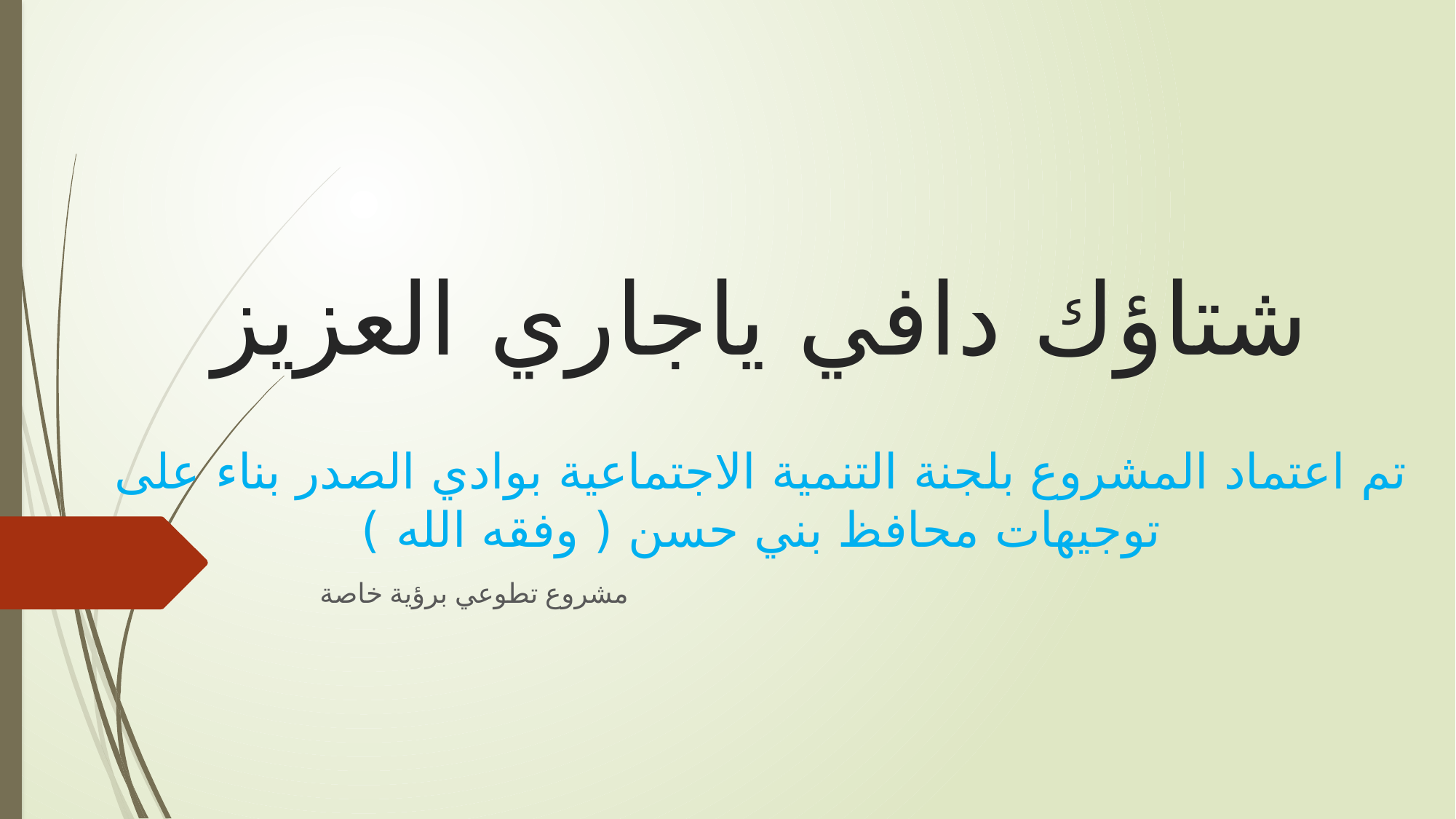

# شتاؤك دافي ياجاري العزيز
تم اعتماد المشروع بلجنة التنمية الاجتماعية بوادي الصدر بناء على توجيهات محافظ بني حسن ( وفقه الله )
مشروع تطوعي برؤية خاصة